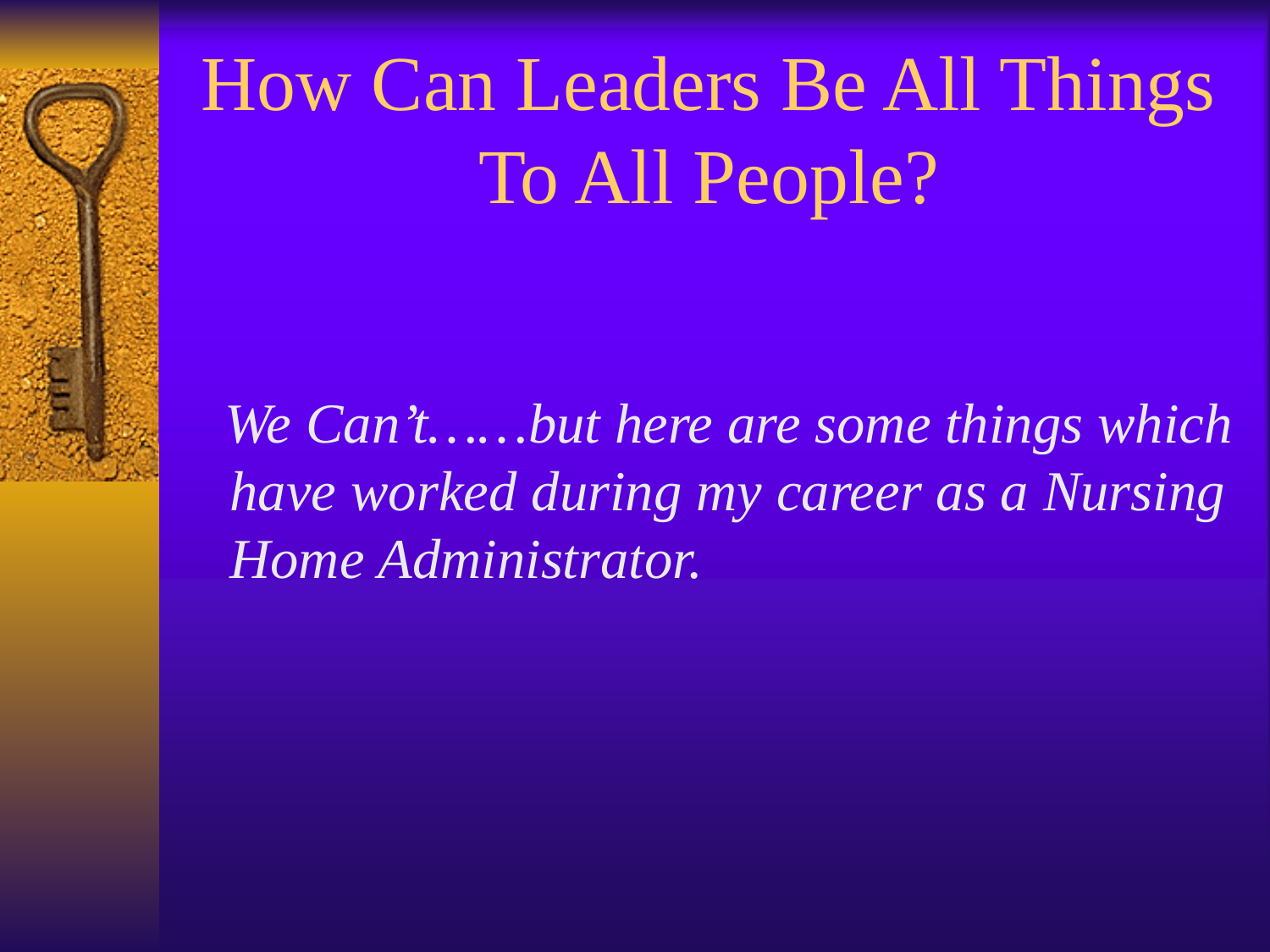

# How Can Leaders Be All Things To All People?

   We Can’t……but here are some things which have worked during my career as a Nursing Home Administrator.